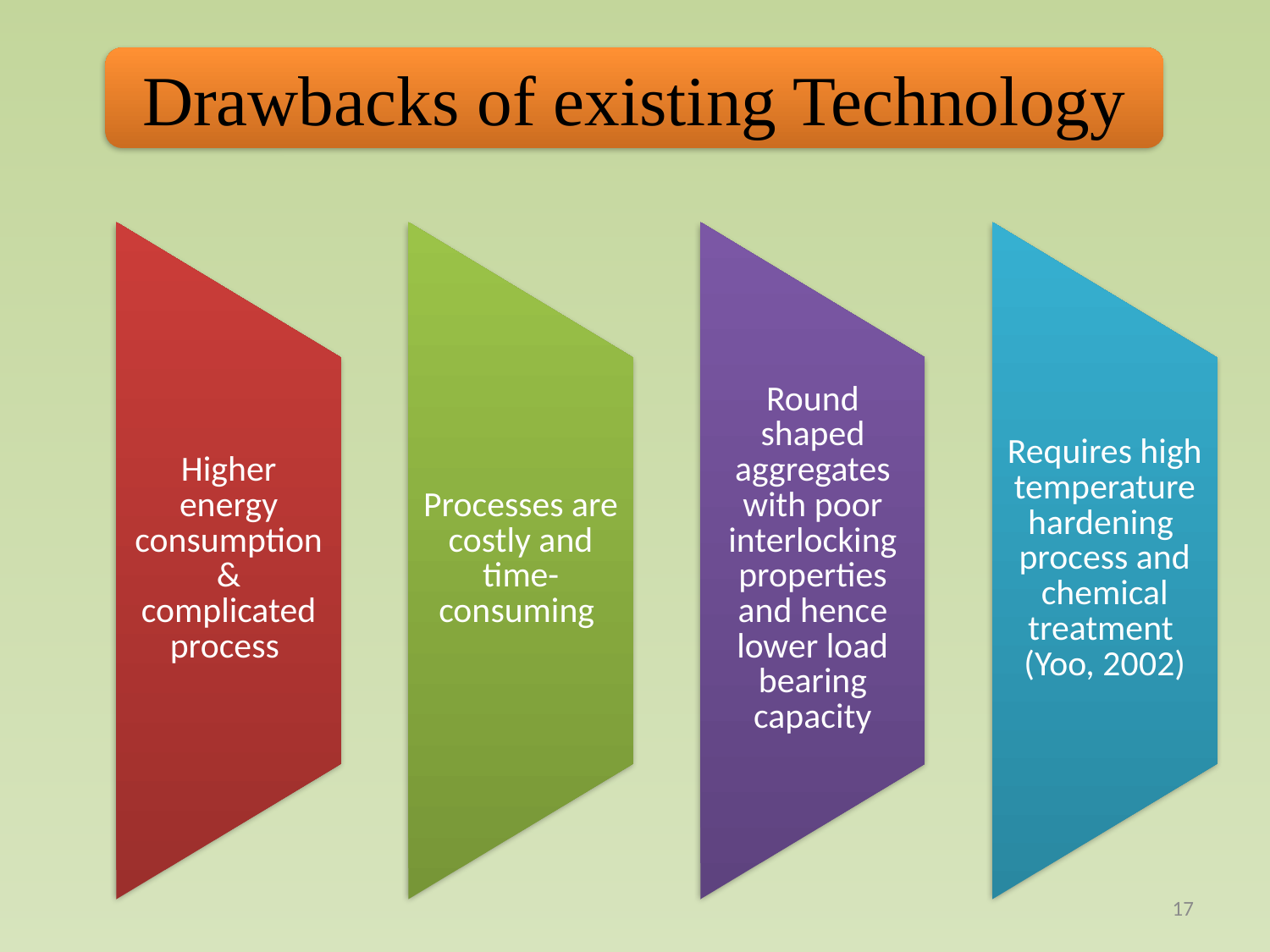

Drawbacks of existing Technology
Higher energy consumption & complicated process
Processes are costly and time-consuming
Round shaped aggregates with poor interlocking properties and hence lower load bearing capacity
Requires high temperature hardening  process and chemical treatment
(Yoo, 2002)
17